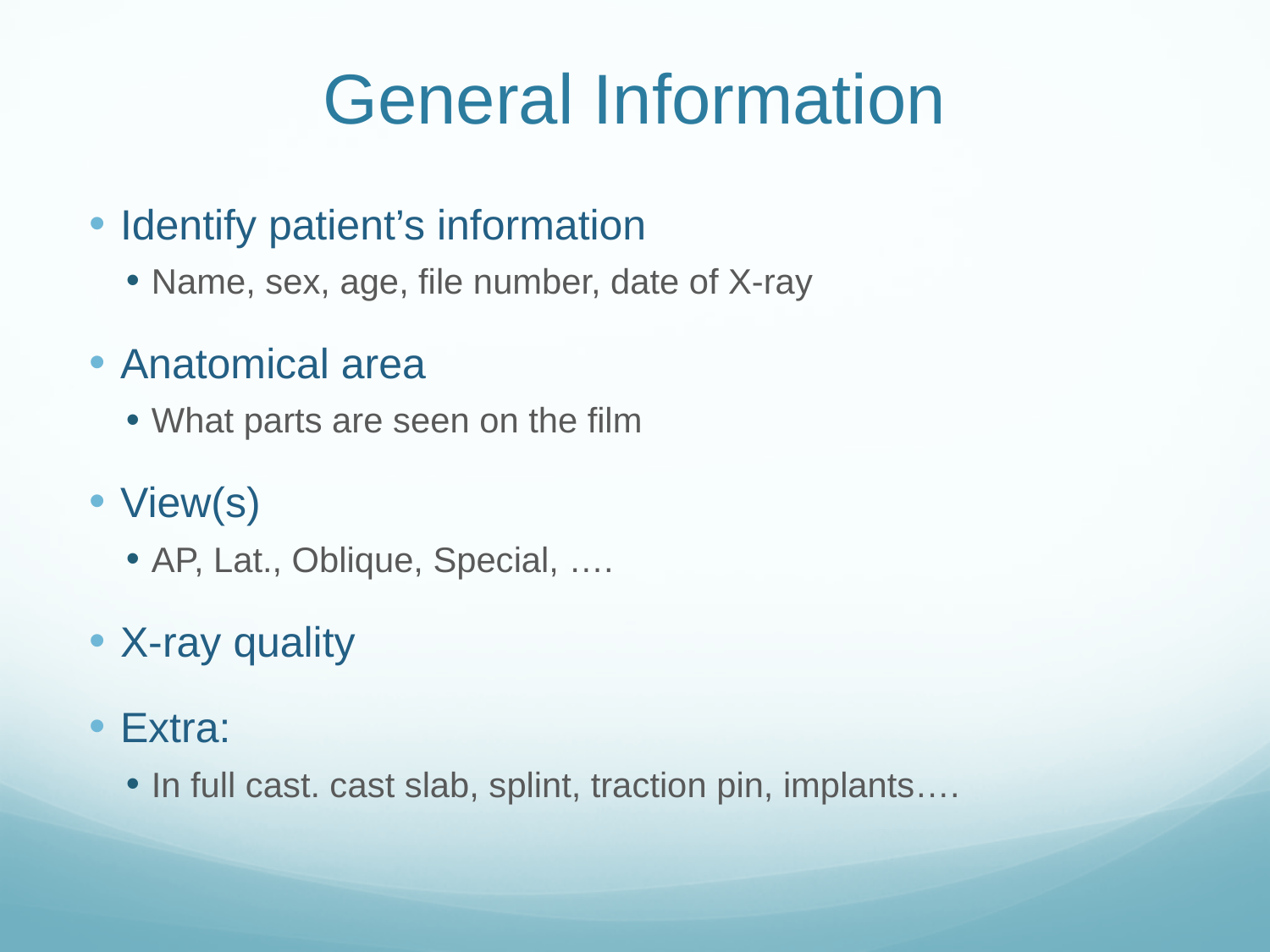

# General Information
Identify patient’s information
Name, sex, age, file number, date of X-ray
Anatomical area
What parts are seen on the film
View(s)
AP, Lat., Oblique, Special, ….
X-ray quality
Extra:
In full cast. cast slab, splint, traction pin, implants….